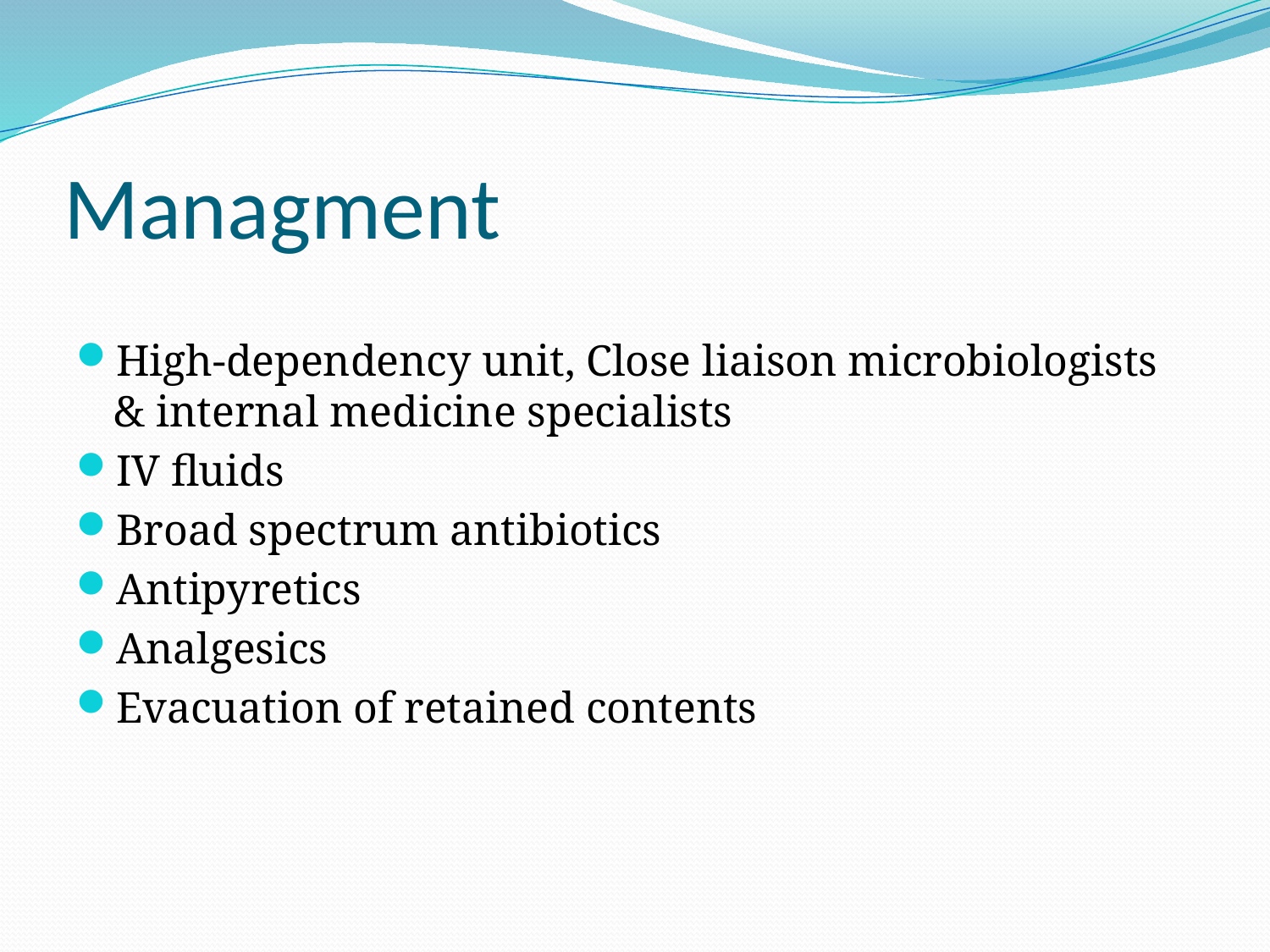

# Managment

High-dependency unit, Close liaison microbiologists & internal medicine specialists
IV fluids
Broad spectrum antibiotics
Antipyretics
Analgesics
Evacuation of retained contents